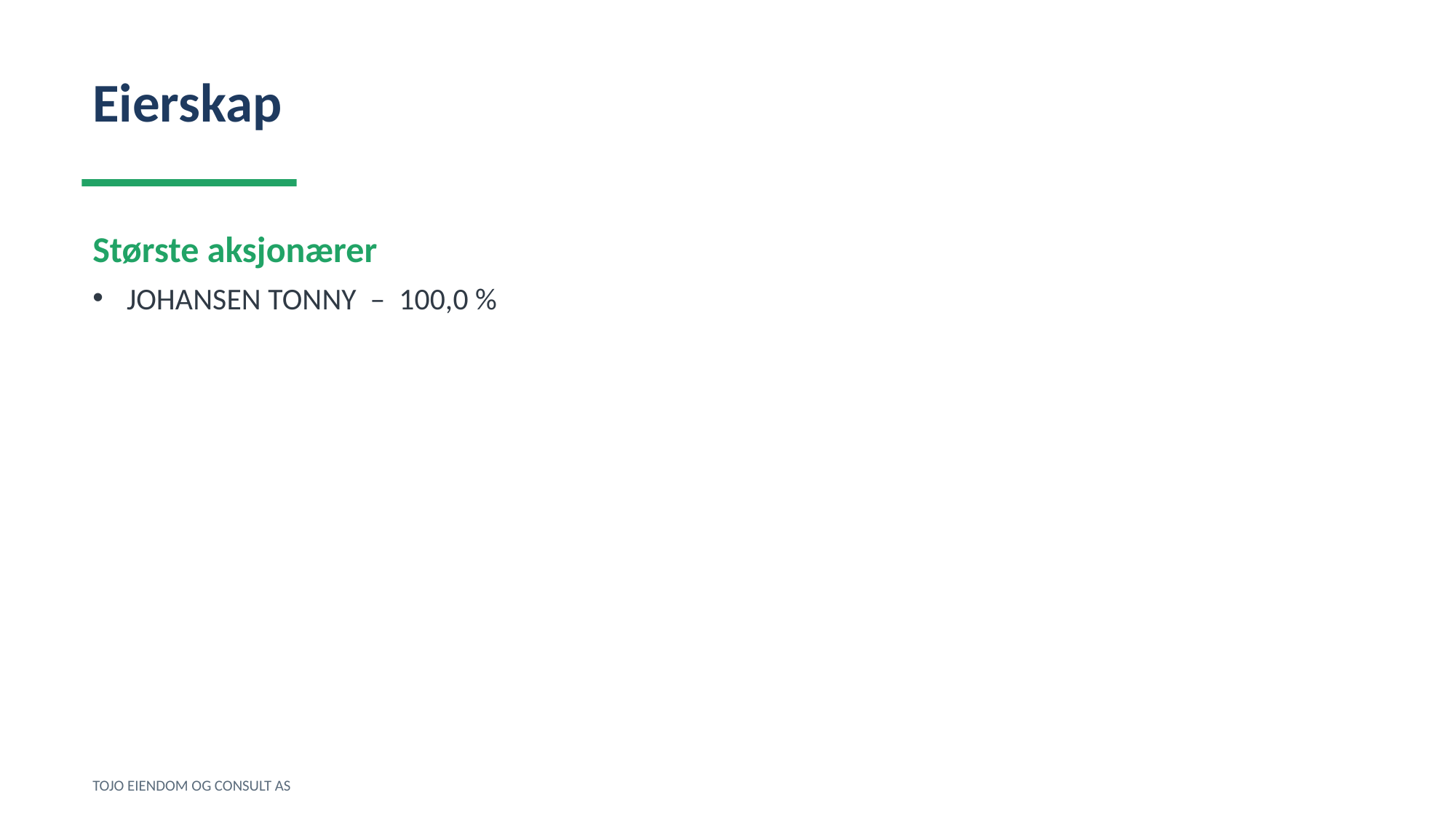

Eierskap

Største aksjonærer
JOHANSEN TONNY  –  100,0 %
TOJO EIENDOM OG CONSULT AS